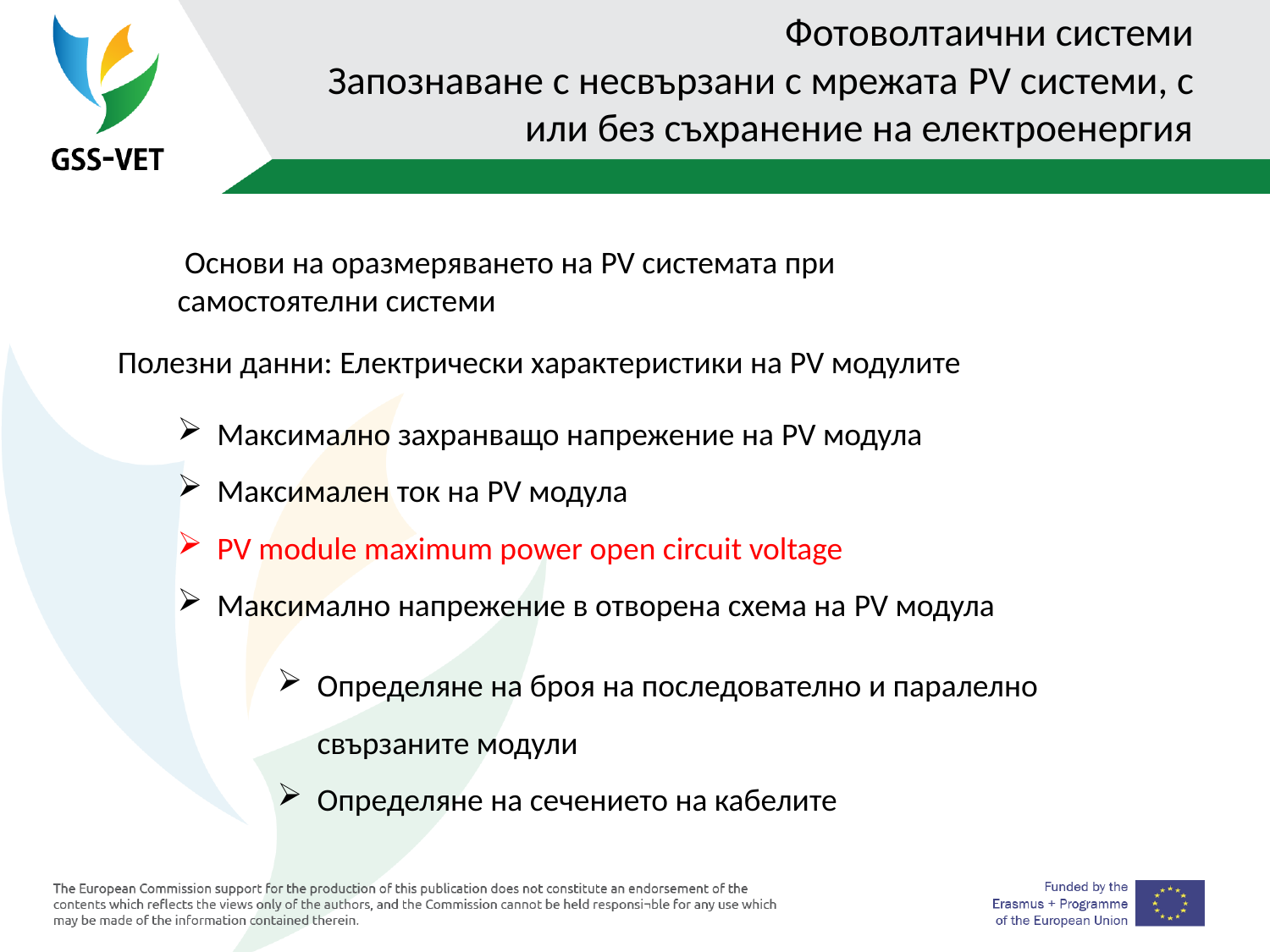

# Фотоволтаични системи Запознаване с несвързани с мрежата PV системи, с или без съхранение на електроенергия
 Основи на оразмеряването на PV системата при самостоятелни системи
Полезни данни: Електрически характеристики на PV модулите
Максимално захранващо напрежение на PV модула
Максимален ток на PV модула
РV module maximum power open circuit voltage
Максимално напрежение в отворена схема на PV модула
Определяне на броя на последователно и паралелно свързаните модули
Определяне на сечението на кабелите